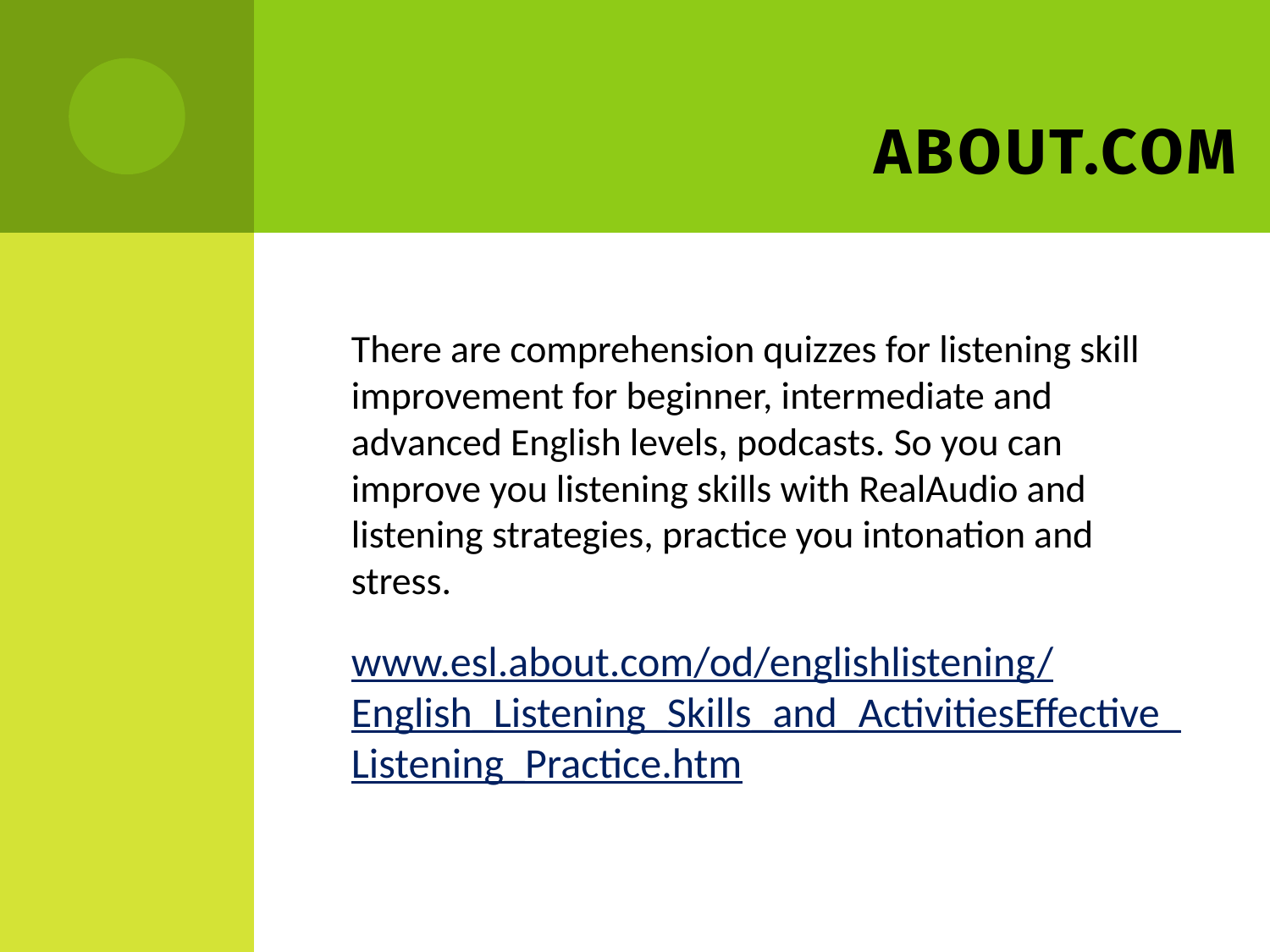

# about.com
There are comprehension quizzes for listening skill improvement for beginner, intermediate and advanced English levels, podcasts. So you can improve you listening skills with RealAudio and listening strategies, practice you intonation and stress.
www.esl.about.com/od/englishlistening/English_Listening_Skills_and_ActivitiesEffective_Listening_Practice.htm